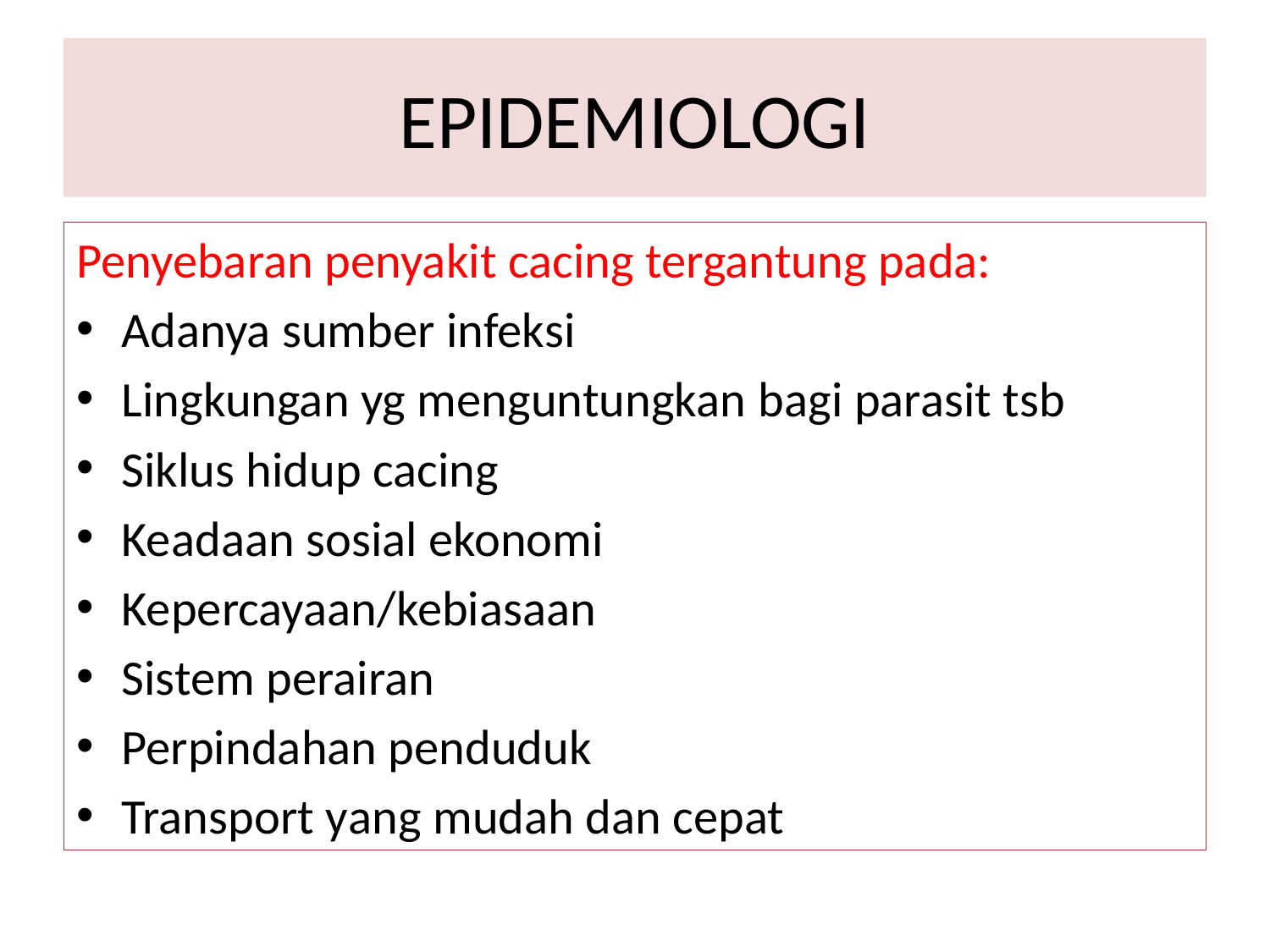

# EPIDEMIOLOGI
Penyebaran penyakit cacing tergantung pada:
Adanya sumber infeksi
Lingkungan yg menguntungkan bagi parasit tsb
Siklus hidup cacing
Keadaan sosial ekonomi
Kepercayaan/kebiasaan
Sistem perairan
Perpindahan penduduk
Transport yang mudah dan cepat